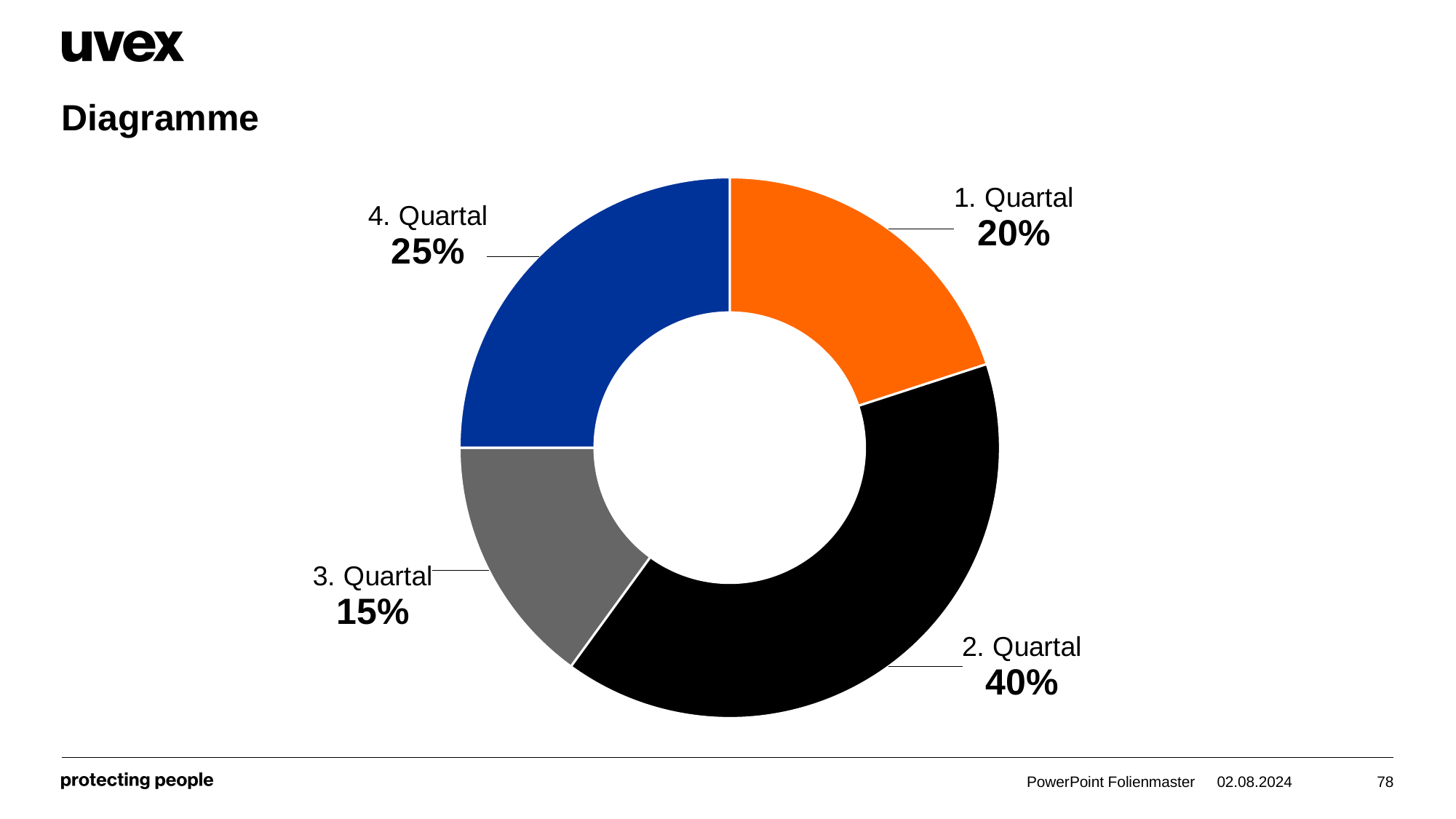

# Diagramme

### Chart

| Category | Verkauf |
|---|---|
| 1. Quartal | 0.2 |
| 2. Quartal | 0.4 |
| 3. Quartal | 0.15 |
| 4. Quartal | 0.25 |
PowerPoint Folienmaster
02.08.2024
78